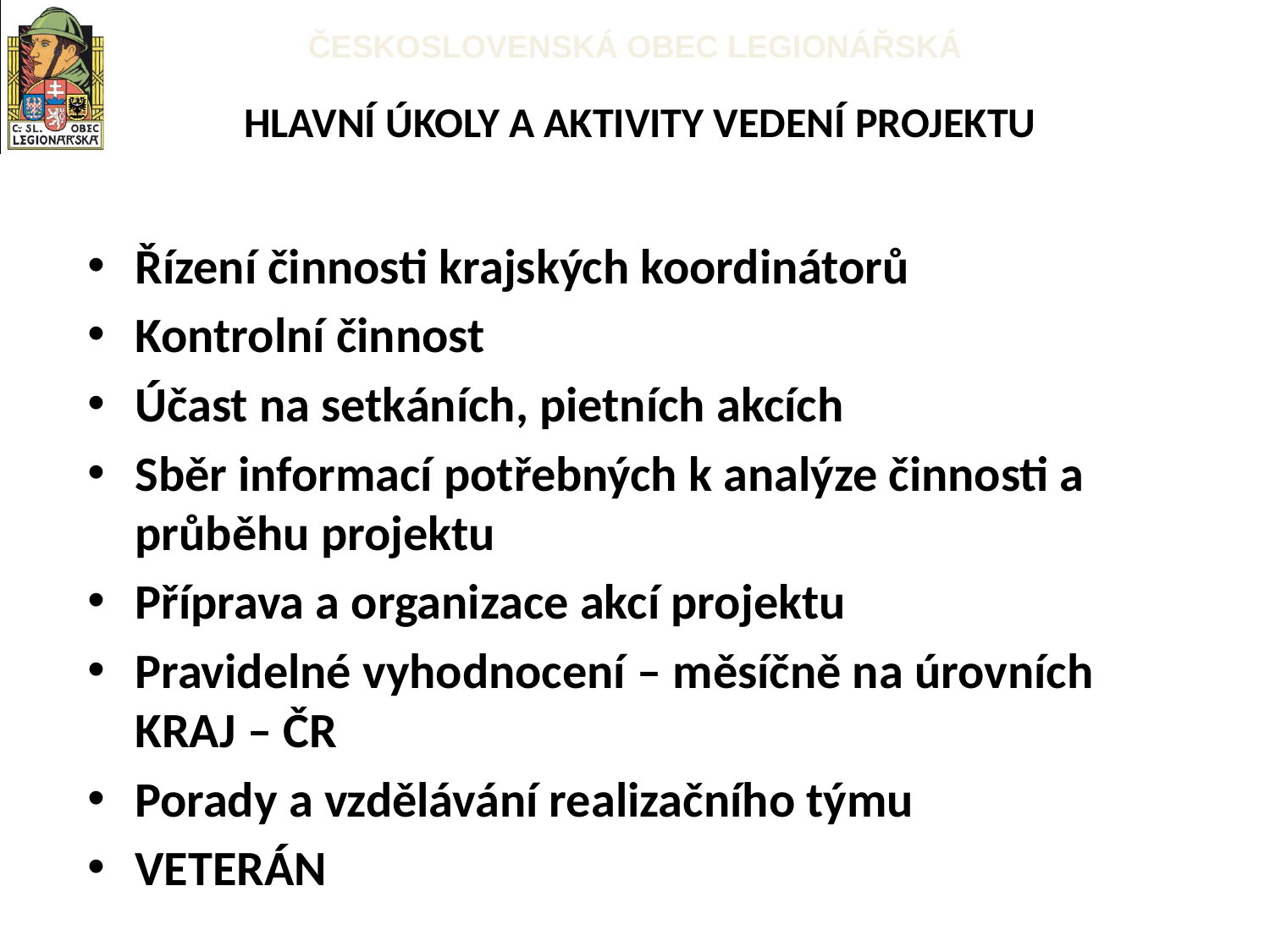

Hlavní úkoly a aktivity vedení projektu
Řízení činnosti krajských koordinátorů
Kontrolní činnost
Účast na setkáních, pietních akcích
Sběr informací potřebných k analýze činnosti a průběhu projektu
Příprava a organizace akcí projektu
Pravidelné vyhodnocení – měsíčně na úrovních KRAJ – ČR
Porady a vzdělávání realizačního týmu
VETERÁN